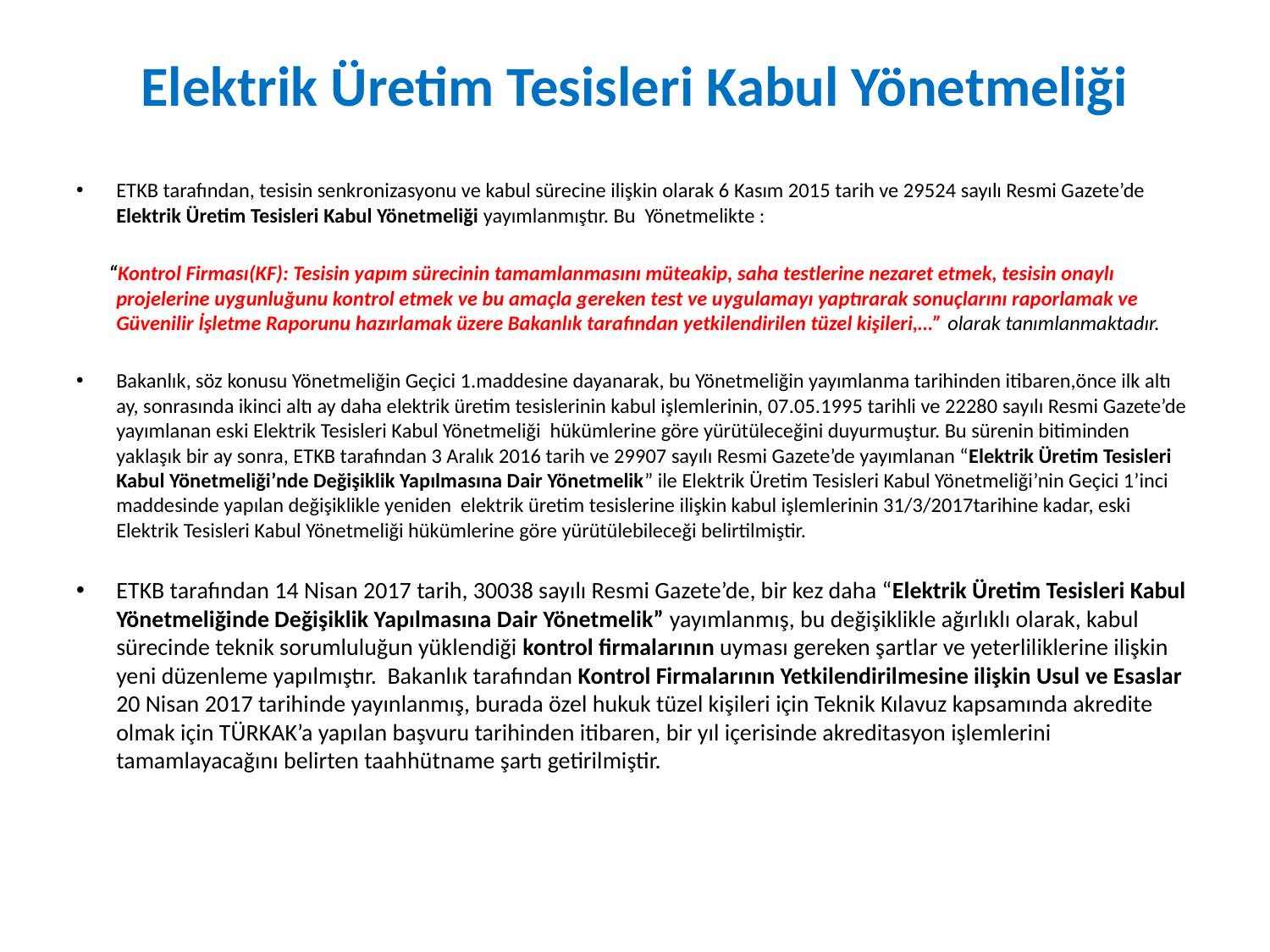

# Elektrik Üretim Tesisleri Kabul Yönetmeliği

ETKB tarafından, tesisin senkronizasyonu ve kabul sürecine ilişkin olarak 6 Kasım 2015 tarih ve 29524 sayılı Resmi Gazete’de Elektrik Üretim Tesisleri Kabul Yönetmeliği yayımlanmıştır. Bu  Yönetmelikte :

       “Kontrol Firması(KF): Tesisin yapım sürecinin tamamlanmasını müteakip, saha testlerine nezaret etmek, tesisin onaylı projelerine uygunluğunu kontrol etmek ve bu amaçla gereken test ve uygulamayı yaptırarak sonuçlarını raporlamak ve Güvenilir İşletme Raporunu hazırlamak üzere Bakanlık tarafından yetkilendirilen tüzel kişileri,…” olarak tanımlanmaktadır.

Bakanlık, söz konusu Yönetmeliğin Geçici 1.maddesine dayanarak, bu Yönetmeliğin yayımlanma tarihinden itibaren,önce ilk altı ay, sonrasında ikinci altı ay daha elektrik üretim tesislerinin kabul işlemlerinin, 07.05.1995 tarihli ve 22280 sayılı Resmi Gazete’de yayımlanan eski Elektrik Tesisleri Kabul Yönetmeliği  hükümlerine göre yürütüleceğini duyurmuştur. Bu sürenin bitiminden yaklaşık bir ay sonra, ETKB tarafından 3 Aralık 2016 tarih ve 29907 sayılı Resmi Gazete’de yayımlanan “Elektrik Üretim Tesisleri Kabul Yönetmeliği’nde Değişiklik Yapılmasına Dair Yönetmelik” ile Elektrik Üretim Tesisleri Kabul Yönetmeliği’nin Geçici 1’inci maddesinde yapılan değişiklikle yeniden  elektrik üretim tesislerine ilişkin kabul işlemlerinin 31/3/2017tarihine kadar, eski Elektrik Tesisleri Kabul Yönetmeliği hükümlerine göre yürütülebileceği belirtilmiştir.

ETKB tarafından 14 Nisan 2017 tarih, 30038 sayılı Resmi Gazete’de, bir kez daha “Elektrik Üretim Tesisleri Kabul Yönetmeliğinde Değişiklik Yapılmasına Dair Yönetmelik” yayımlanmış, bu değişiklikle ağırlıklı olarak, kabul sürecinde teknik sorumluluğun yüklendiği kontrol firmalarının uyması gereken şartlar ve yeterliliklerine ilişkin yeni düzenleme yapılmıştır.  Bakanlık tarafından Kontrol Firmalarının Yetkilendirilmesine ilişkin Usul ve Esaslar 20 Nisan 2017 tarihinde yayınlanmış, burada özel hukuk tüzel kişileri için Teknik Kılavuz kapsamında akredite olmak için TÜRKAK’a yapılan başvuru tarihinden itibaren, bir yıl içerisinde akreditasyon işlemlerini tamamlayacağını belirten taahhütname şartı getirilmiştir.